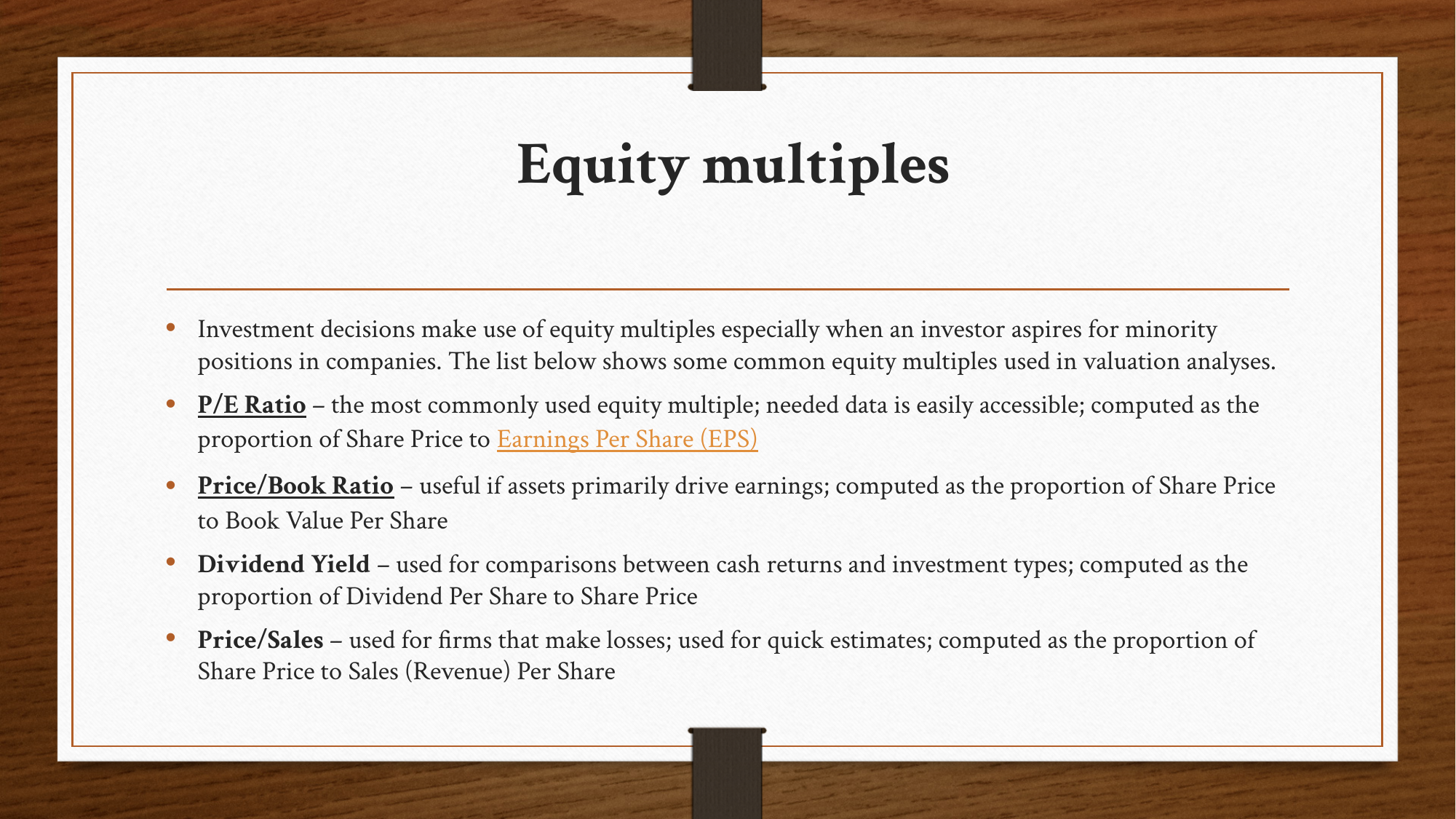

# Equity multiples
Investment decisions make use of equity multiples especially when an investor aspires for minority positions in companies. The list below shows some common equity multiples used in valuation analyses.
P/E Ratio – the most commonly used equity multiple; needed data is easily accessible; computed as the proportion of Share Price to Earnings Per Share (EPS)
Price/Book Ratio – useful if assets primarily drive earnings; computed as the proportion of Share Price to Book Value Per Share
Dividend Yield – used for comparisons between cash returns and investment types; computed as the proportion of Dividend Per Share to Share Price
Price/Sales – used for firms that make losses; used for quick estimates; computed as the proportion of Share Price to Sales (Revenue) Per Share